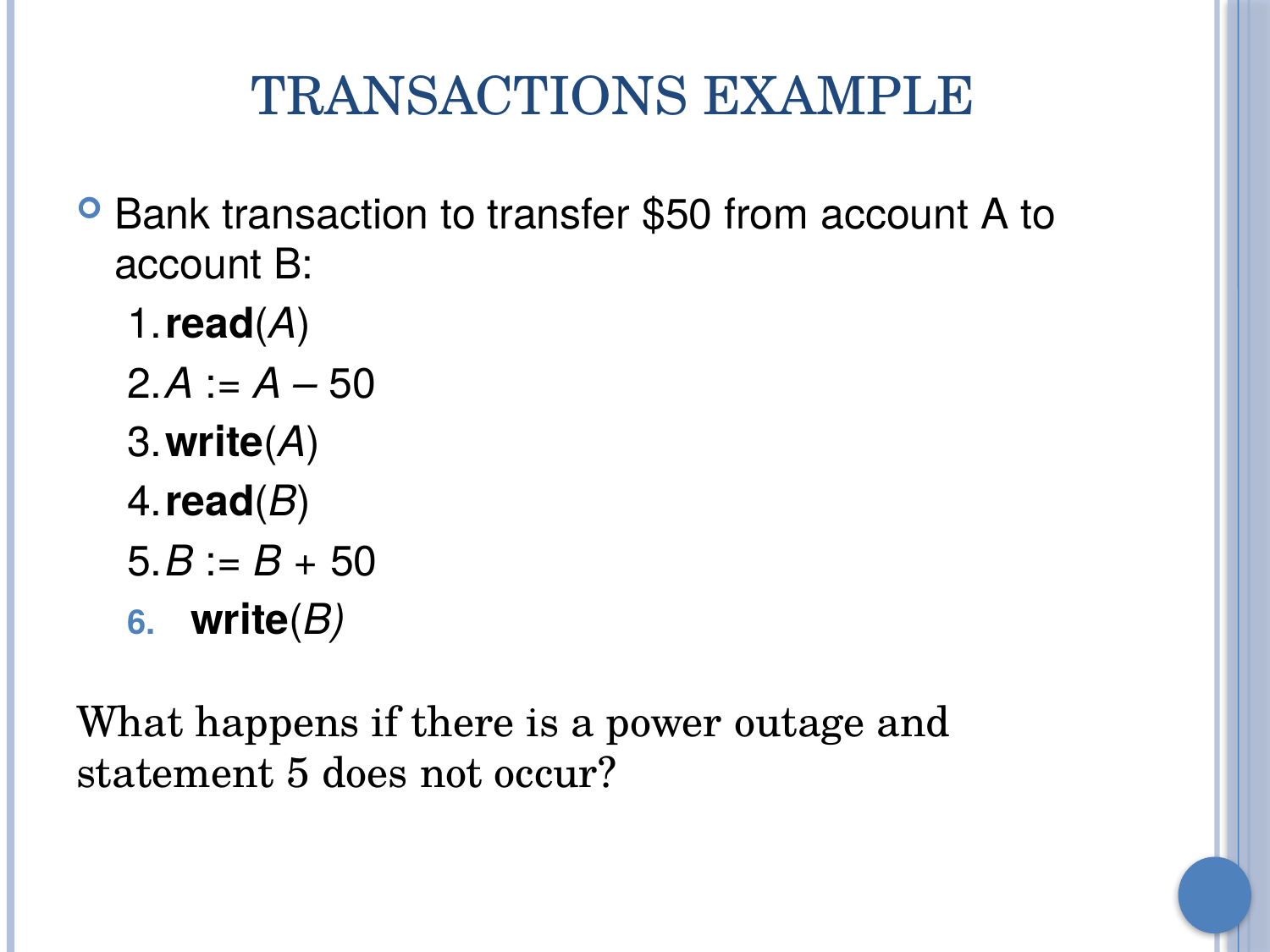

# Transactions Example
Bank transaction to transfer $50 from account A to account B:
1.	read(A)
2.	A := A – 50
3.	write(A)
4.	read(B)
5.	B := B + 50
write(B)
What happens if there is a power outage and statement 5 does not occur?